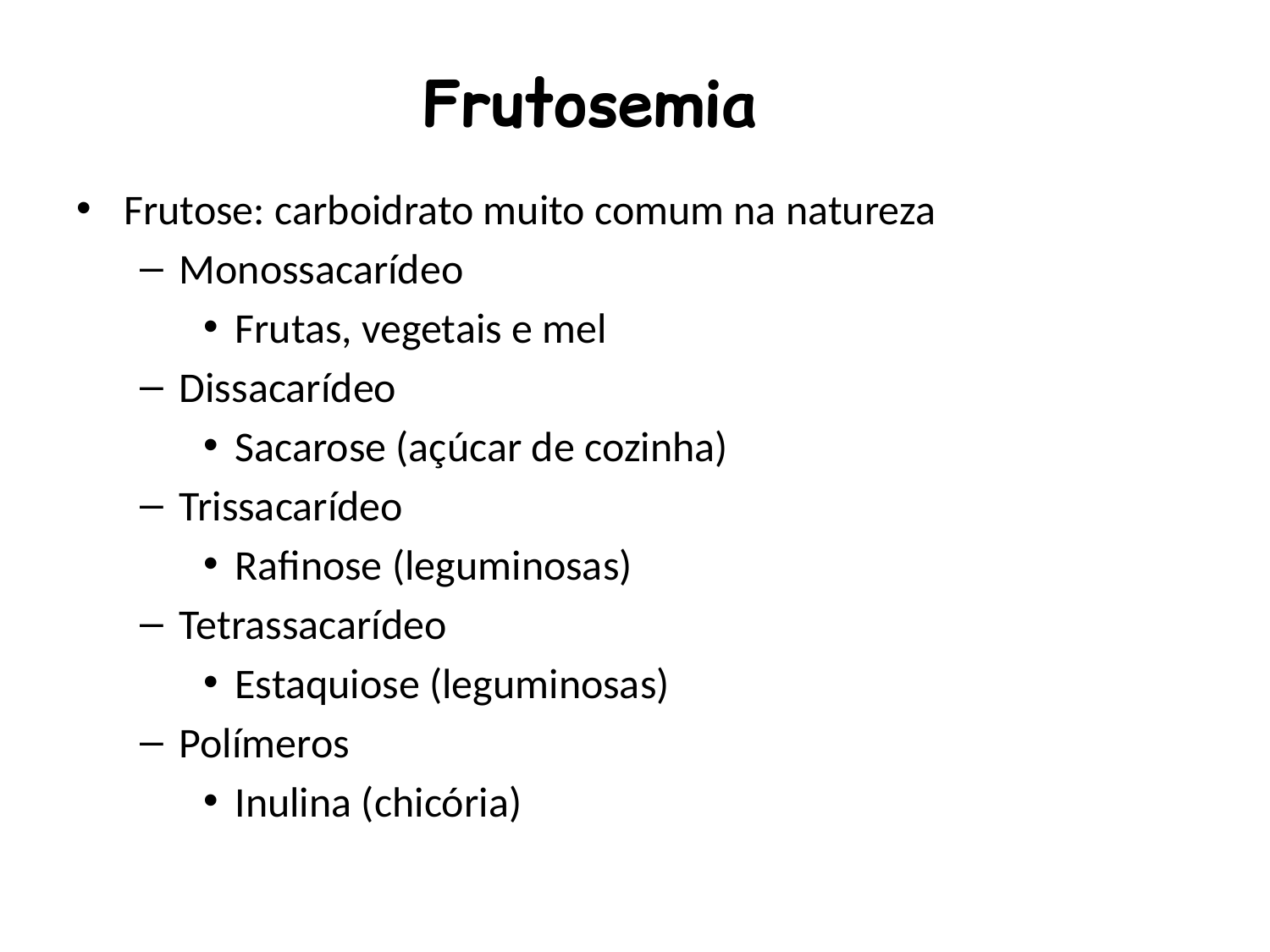

# Frutosemia
Frutose: carboidrato muito comum na natureza
Monossacarídeo
Frutas, vegetais e mel
Dissacarídeo
Sacarose (açúcar de cozinha)
Trissacarídeo
Rafinose (leguminosas)
Tetrassacarídeo
Estaquiose (leguminosas)
Polímeros
Inulina (chicória)